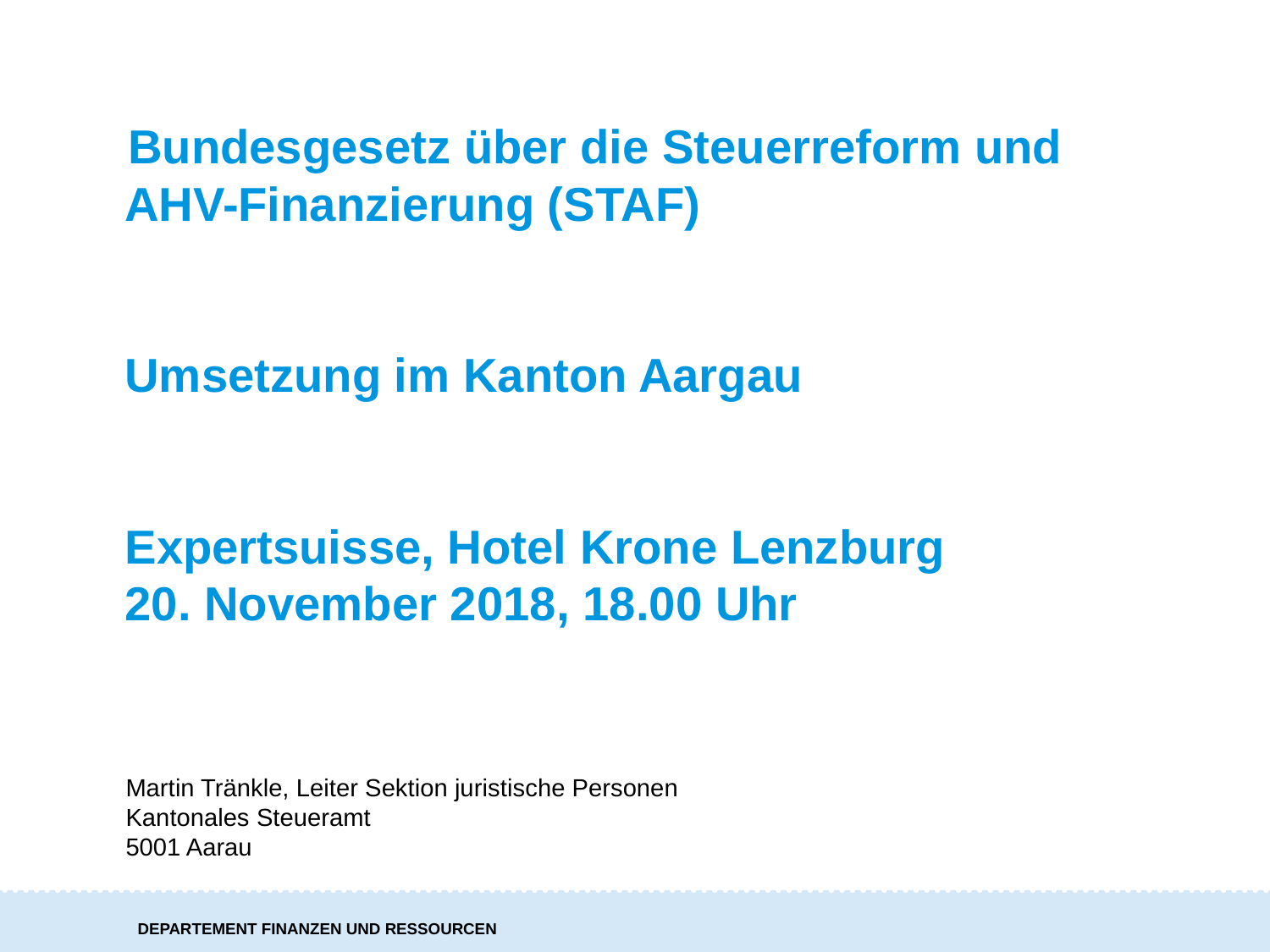

# Bundesgesetz über die Steuerreform und AHV-Finanzierung (STAF) Umsetzung im Kanton Aargau Expertsuisse, Hotel Krone Lenzburg 20. November 2018, 18.00 Uhr
Martin Tränkle, Leiter Sektion juristische Personen
Kantonales Steueramt
5001 Aarau